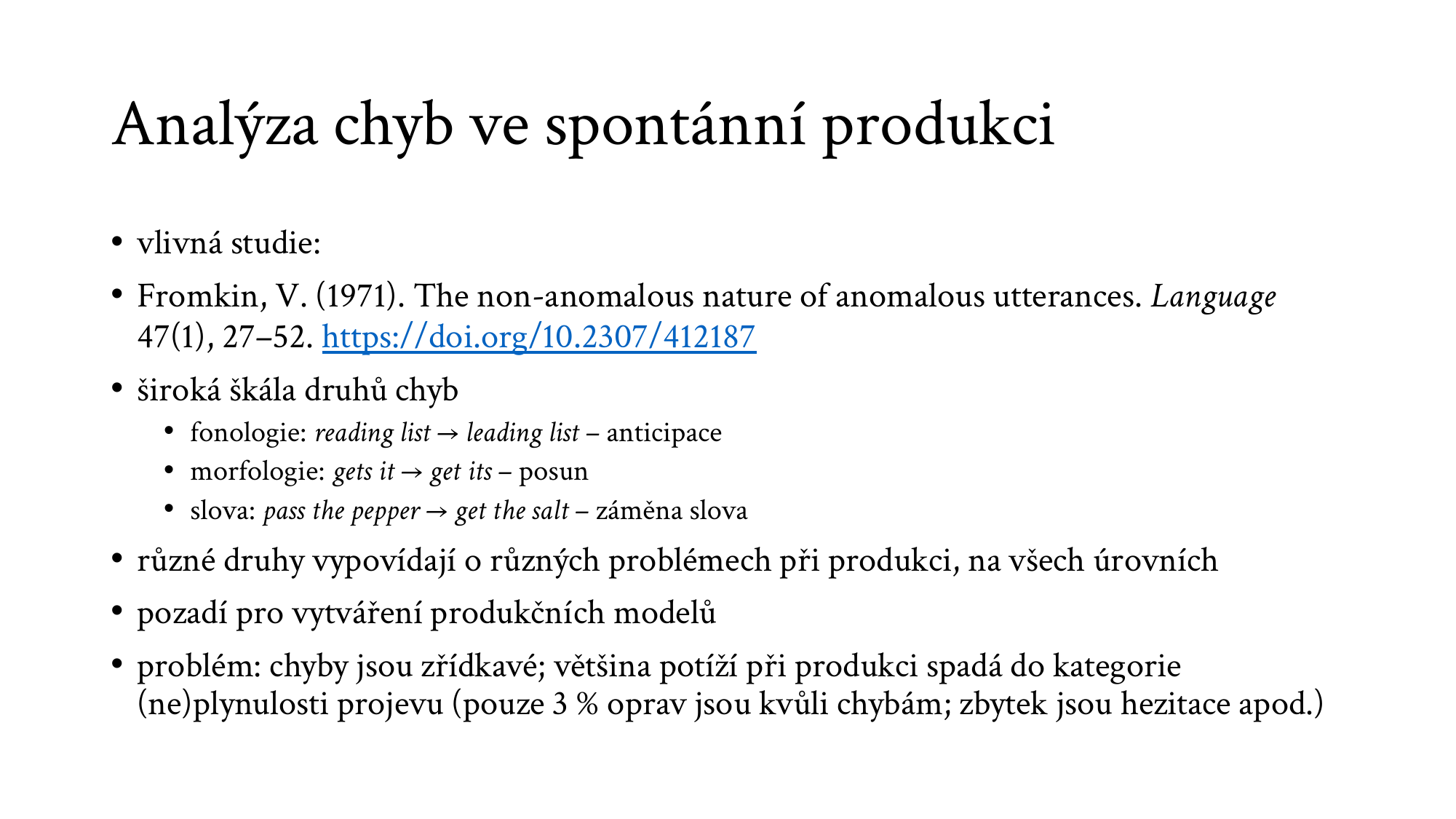

# Analýza chyb ve spontánní produkci
vlivná studie:
Fromkin, V. (1971). The non-anomalous nature of anomalous utterances. Language 47(1), 27–52. https://doi.org/10.2307/412187
široká škála druhů chyb
fonologie: reading list → leading list – anticipace
morfologie: gets it → get its – posun
slova: pass the pepper → get the salt – záměna slova
různé druhy vypovídají o různých problémech při produkci, na všech úrovních
pozadí pro vytváření produkčních modelů
problém: chyby jsou zřídkavé; většina potíží při produkci spadá do kategorie (ne)plynulosti projevu (pouze 3 % oprav jsou kvůli chybám; zbytek jsou hezitace apod.)